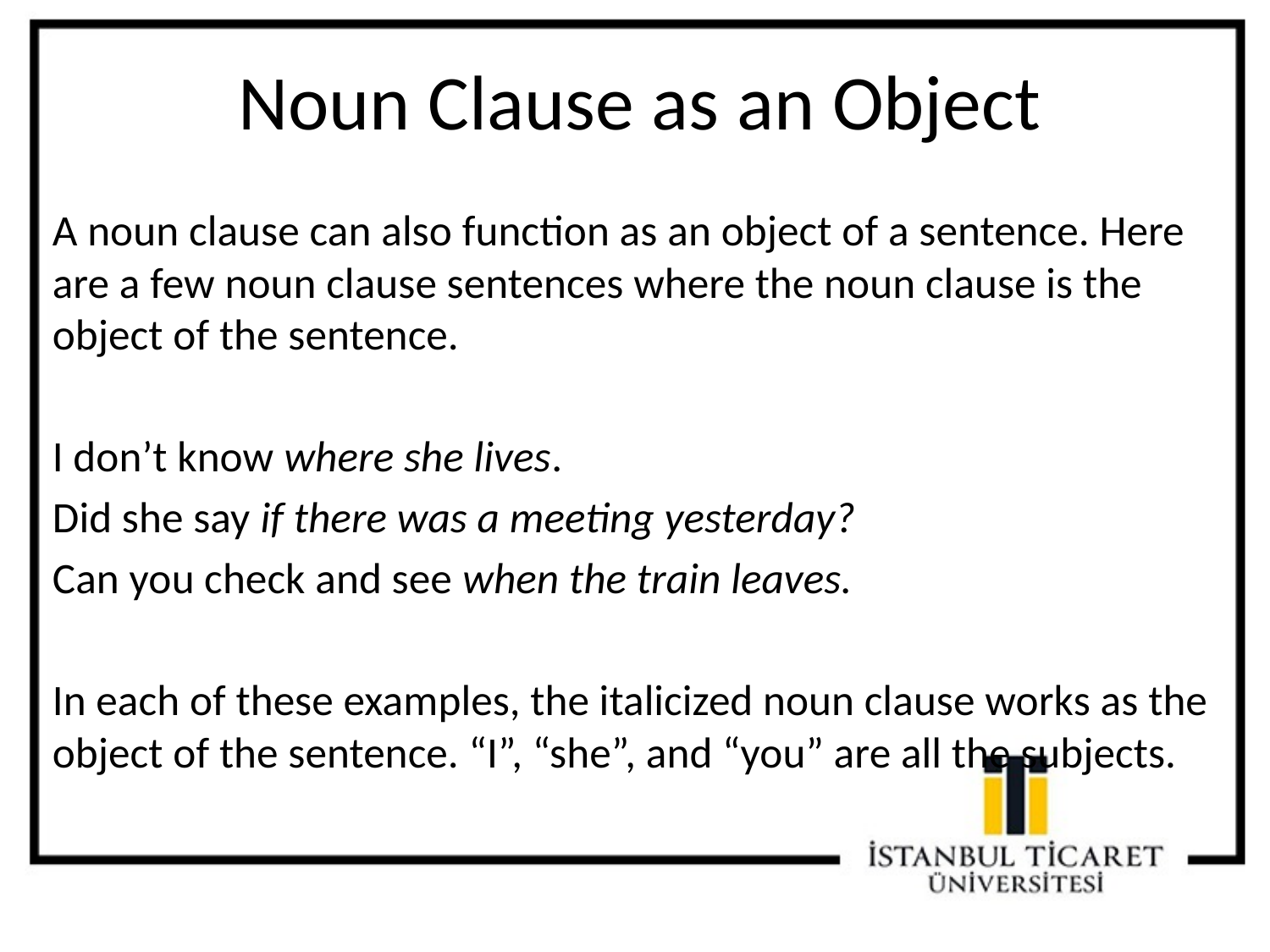

Noun Clause as an Object
A noun clause can also function as an object of a sentence. Here are a few noun clause sentences where the noun clause is the object of the sentence.

I don’t know where she lives.
Did she say if there was a meeting yesterday?
Can you check and see when the train leaves.

In each of these examples, the italicized noun clause works as the object of the sentence. “I”, “she”, and “you” are all the subjects.